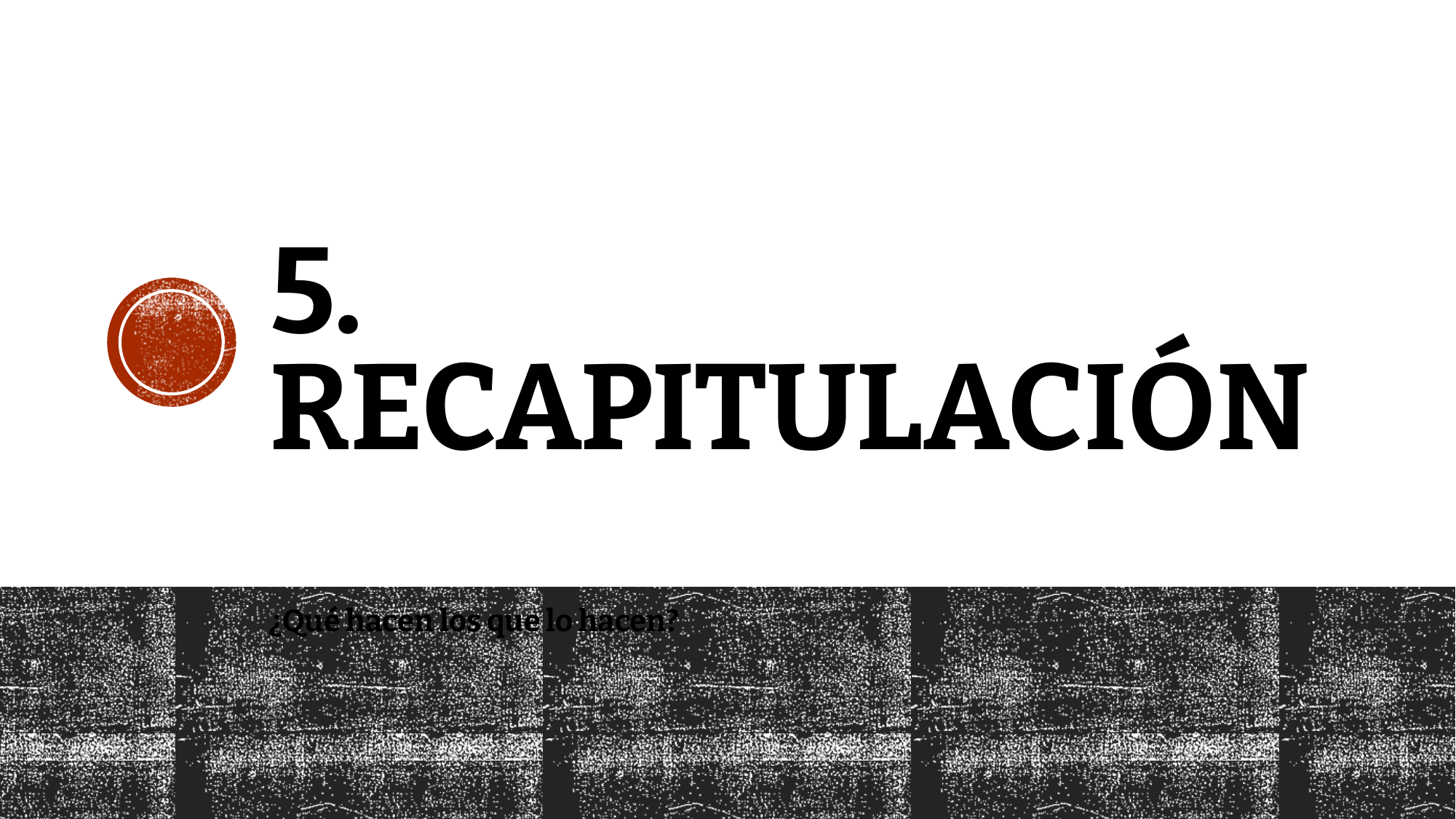

# 5. recapitulación
¿Qué hacen los que lo hacen?